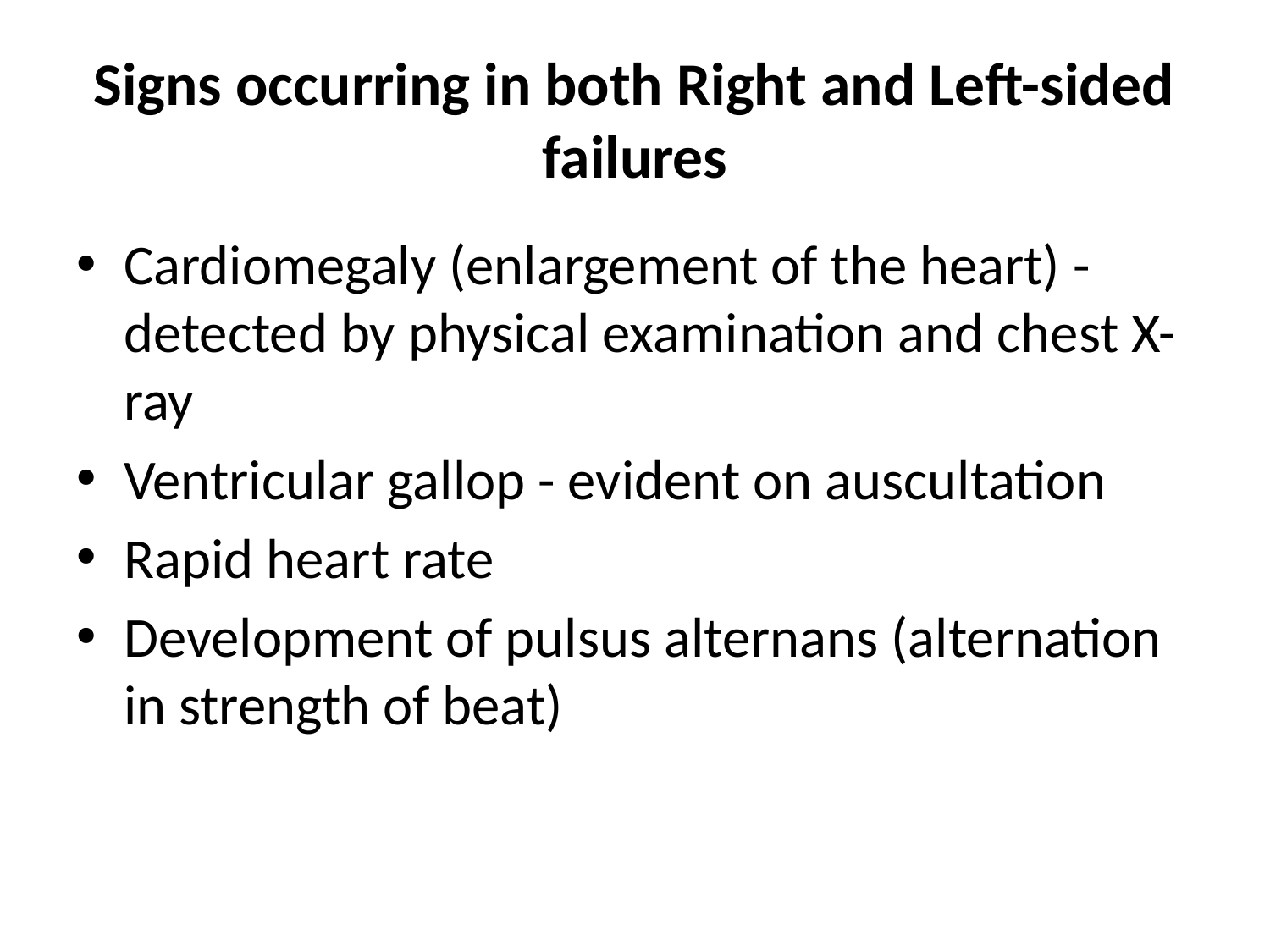

# Signs occurring in both Right and Left-sided failures
Cardiomegaly (enlargement of the heart) - detected by physical examination and chest X-ray
Ventricular gallop - evident on auscultation
Rapid heart rate
Development of pulsus alternans (alternation in strength of beat)